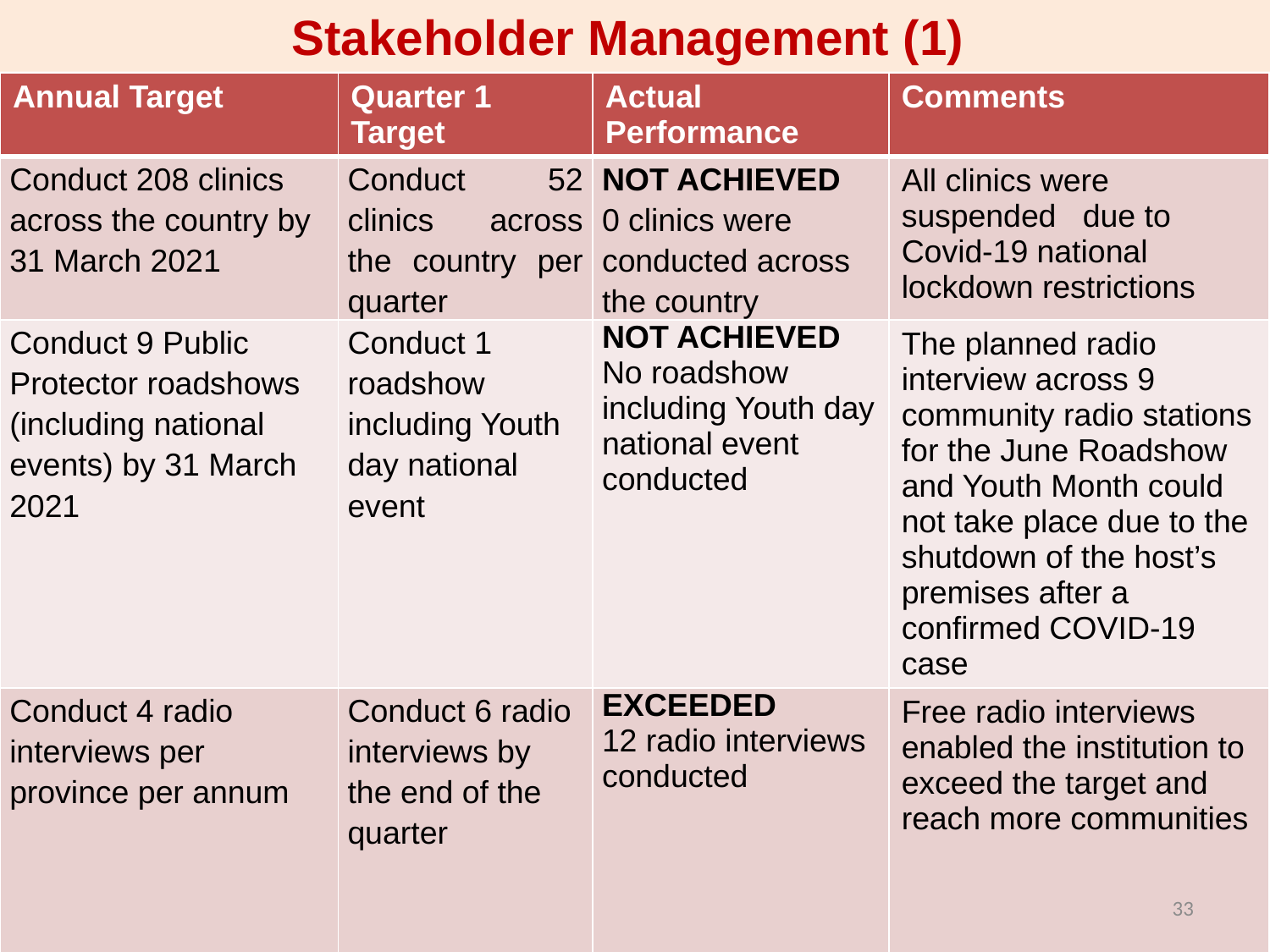

Stakeholder Management (1)
#
| Annual Target | Quarter 1 Target | Actual Performance | Comments |
| --- | --- | --- | --- |
| Conduct 208 clinics across the country by 31 March 2021 | Conduct 52 clinics across the country per quarter | NOT ACHIEVED 0 clinics were conducted across the country | All clinics were suspended due to Covid-19 national lockdown restrictions |
| Conduct 9 Public Protector roadshows (including national events) by 31 March 2021 | Conduct 1 roadshow including Youth day national event | NOT ACHIEVED No roadshow including Youth day national event conducted | The planned radio interview across 9 community radio stations for the June Roadshow and Youth Month could not take place due to the shutdown of the host’s premises after a confirmed COVID-19 case |
| Conduct 4 radio interviews per province per annum | Conduct 6 radio interviews by the end of the quarter | EXCEEDED 12 radio interviews conducted | Free radio interviews enabled the institution to exceed the target and reach more communities |
33